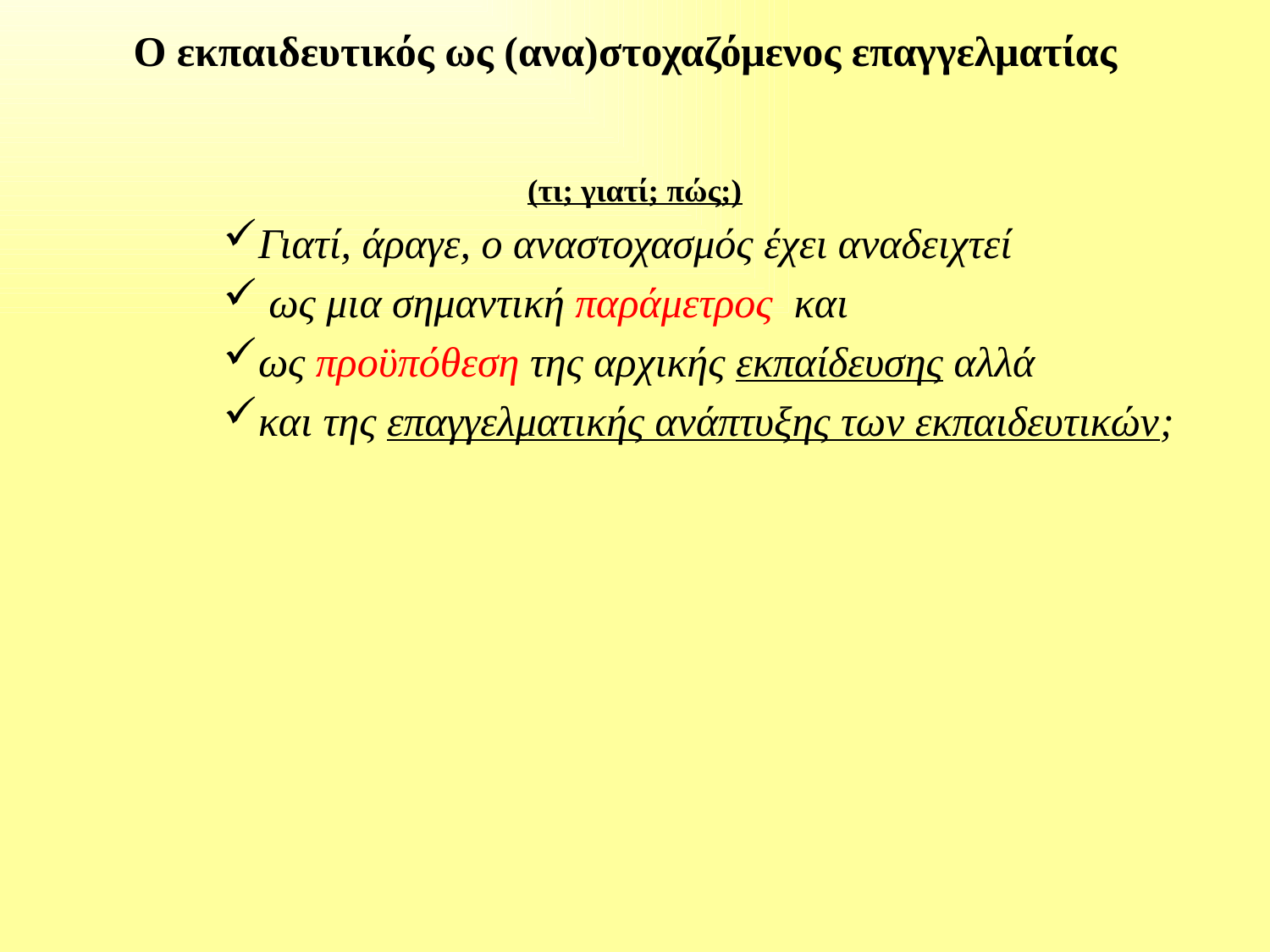

# Ο εκπαιδευτικός ως (ανα)στοχαζόμενος επαγγελματίας

(τι; γιατί; πώς;)
Γιατί, άραγε, ο αναστοχασμός έχει αναδειχτεί
 ως μια σημαντική παράμετρος  και
ως προϋπόθεση της αρχικής εκπαίδευσης αλλά
και της επαγγελματικής ανάπτυξης των εκπαιδευτικών;